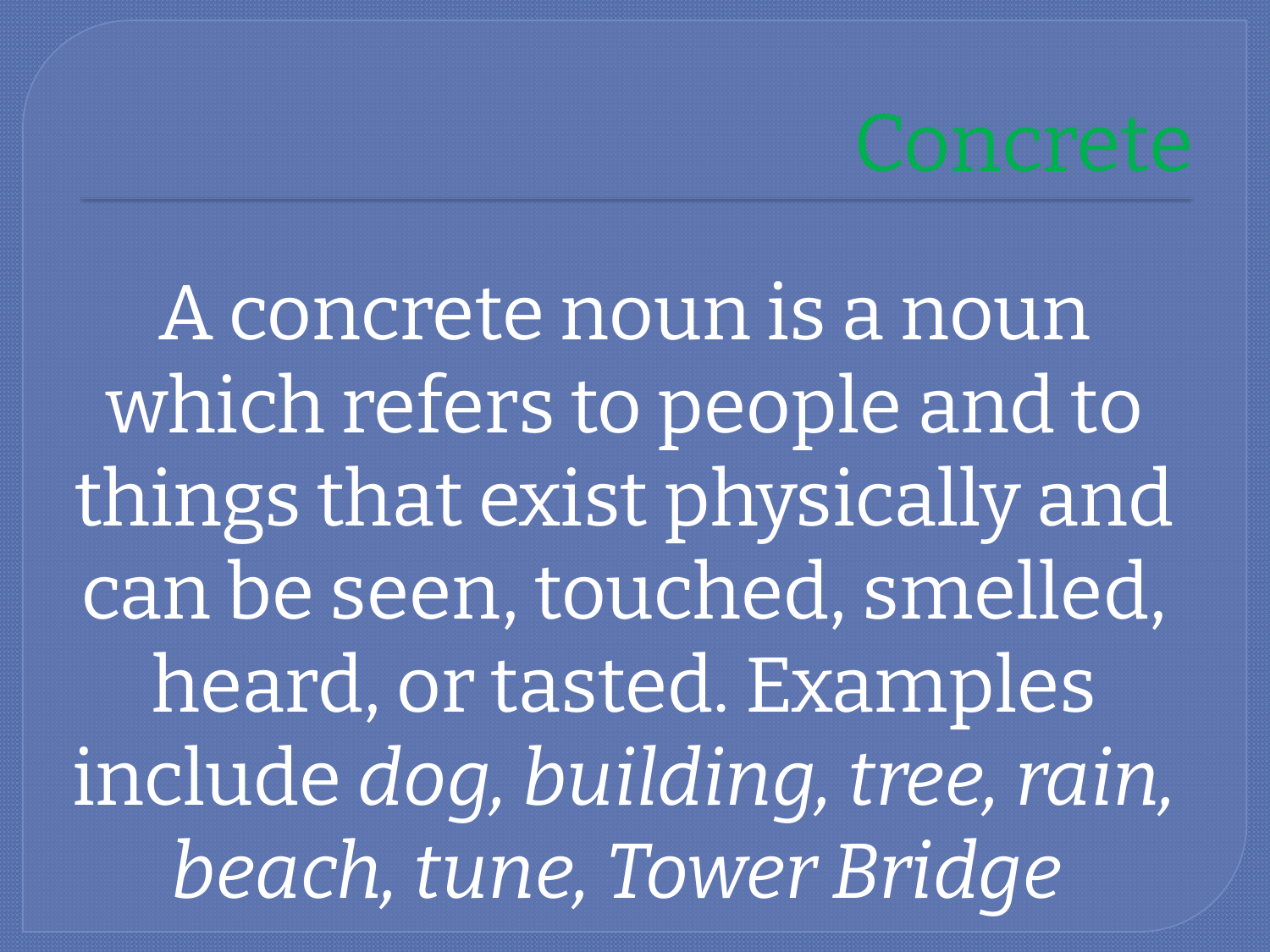

# Concrete
A concrete noun is a noun which refers to people and to things that exist physically and can be seen, touched, smelled, heard, or tasted. Examples include dog, building, tree, rain, beach, tune, Tower Bridge